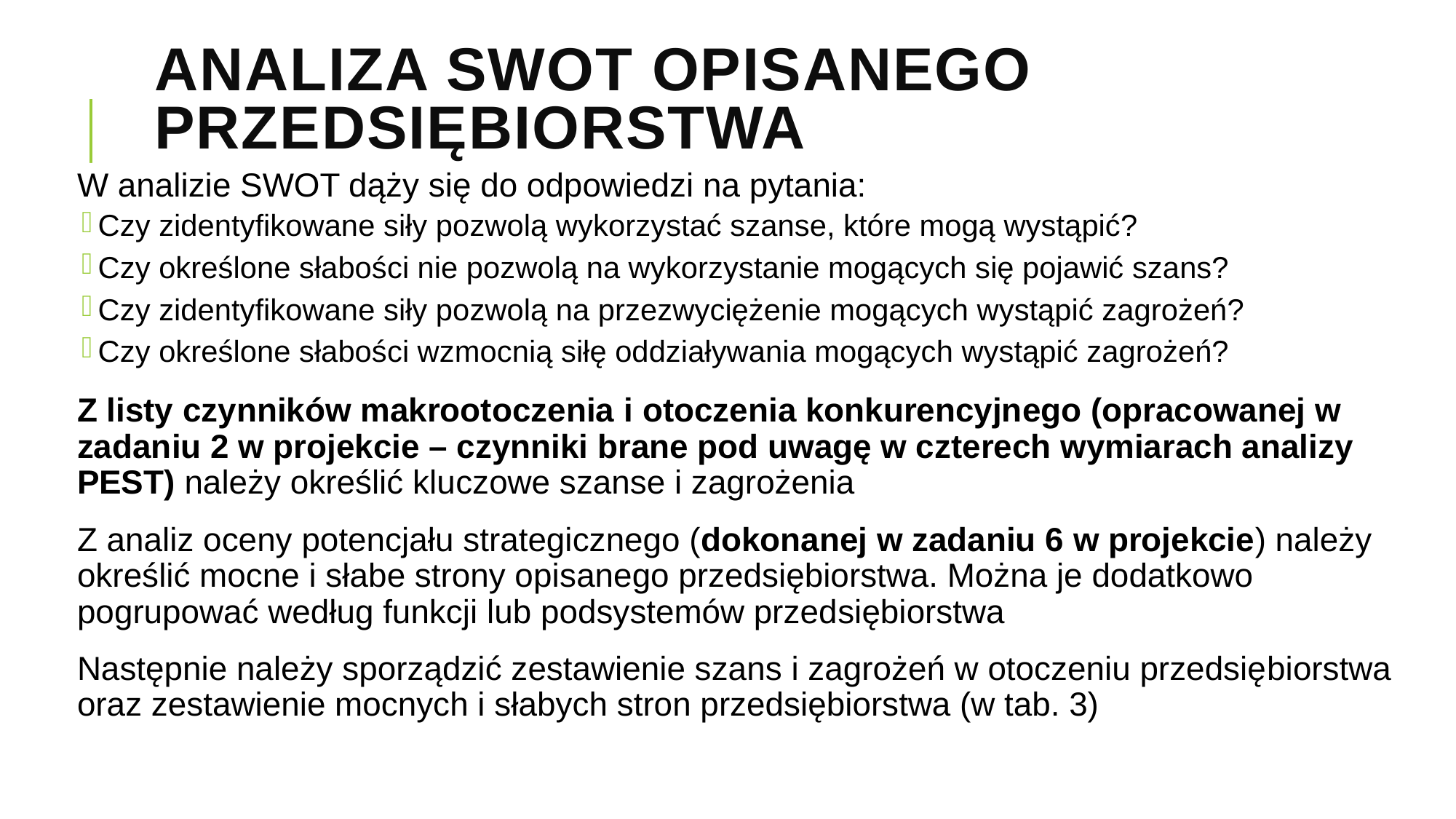

# Analiza SWOT opisanego przedsiębiorstwa
W analizie SWOT dąży się do odpowiedzi na pytania:
Czy zidentyfikowane siły pozwolą wykorzystać szanse, które mogą wystąpić?
Czy określone słabości nie pozwolą na wykorzystanie mogących się pojawić szans?
Czy zidentyfikowane siły pozwolą na przezwyciężenie mogących wystąpić zagrożeń?
Czy określone słabości wzmocnią siłę oddziaływania mogących wystąpić zagrożeń?
Z listy czynników makrootoczenia i otoczenia konkurencyjnego (opracowanej w zadaniu 2 w projekcie – czynniki brane pod uwagę w czterech wymiarach analizy PEST) należy określić klu­czo­we szanse i zagrożenia
Z analiz oceny potencjału strategicznego (dokonanej w zadaniu 6 w projekcie) należy określić mocne i słabe strony opi­sa­ne­go przedsiębiorstwa. Można je dodatkowo pogrupować według funkcji lub podsystemów przed­się­biorstwa
Następnie należy sporządzić zestawienie szans i zagrożeń w otoczeniu przedsię­biorstwa oraz zestawienie mocnych i słabych stron przedsiębiorstwa (w tab. 3)